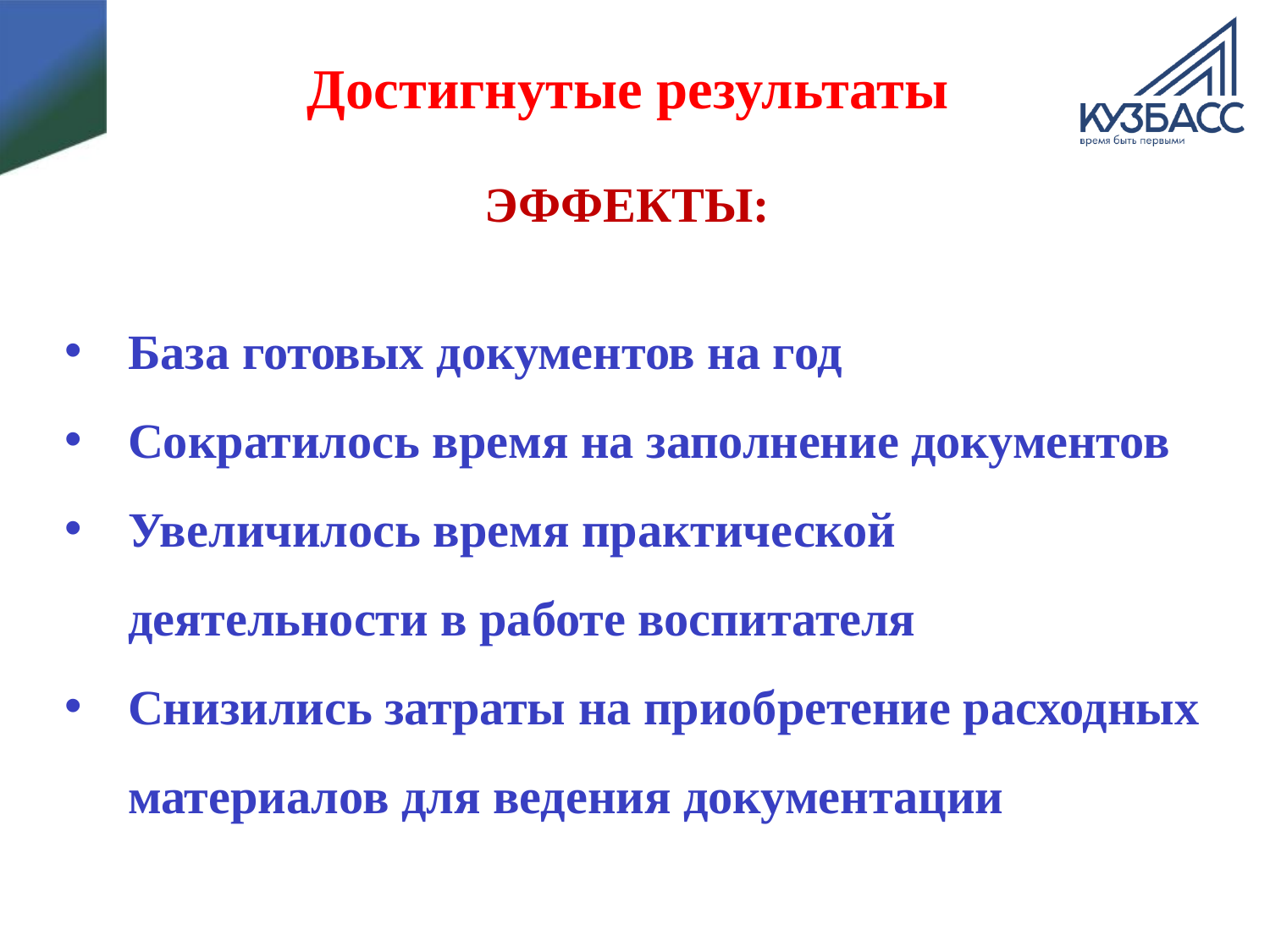

# Достигнутые результаты
ЭФФЕКТЫ:

База готовых документов на год
Сократилось время на заполнение документов
Увеличилось время практической деятельности в работе воспитателя
Снизились затраты на приобретение расходных материалов для ведения документации